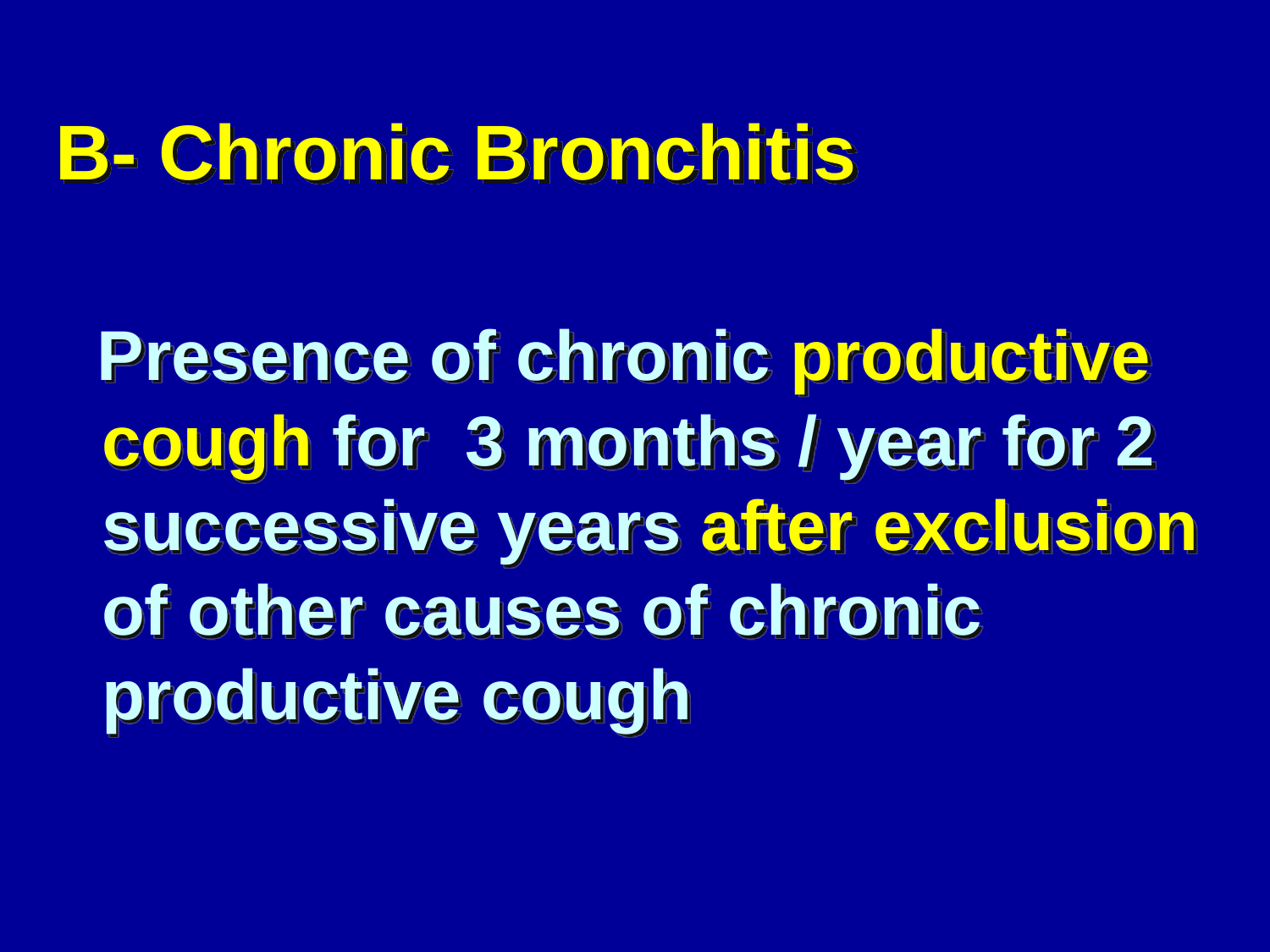

# B- Chronic Bronchitis
  Presence of chronic productive cough for  3 months / year for 2 successive years after exclusion of other causes of chronic productive cough